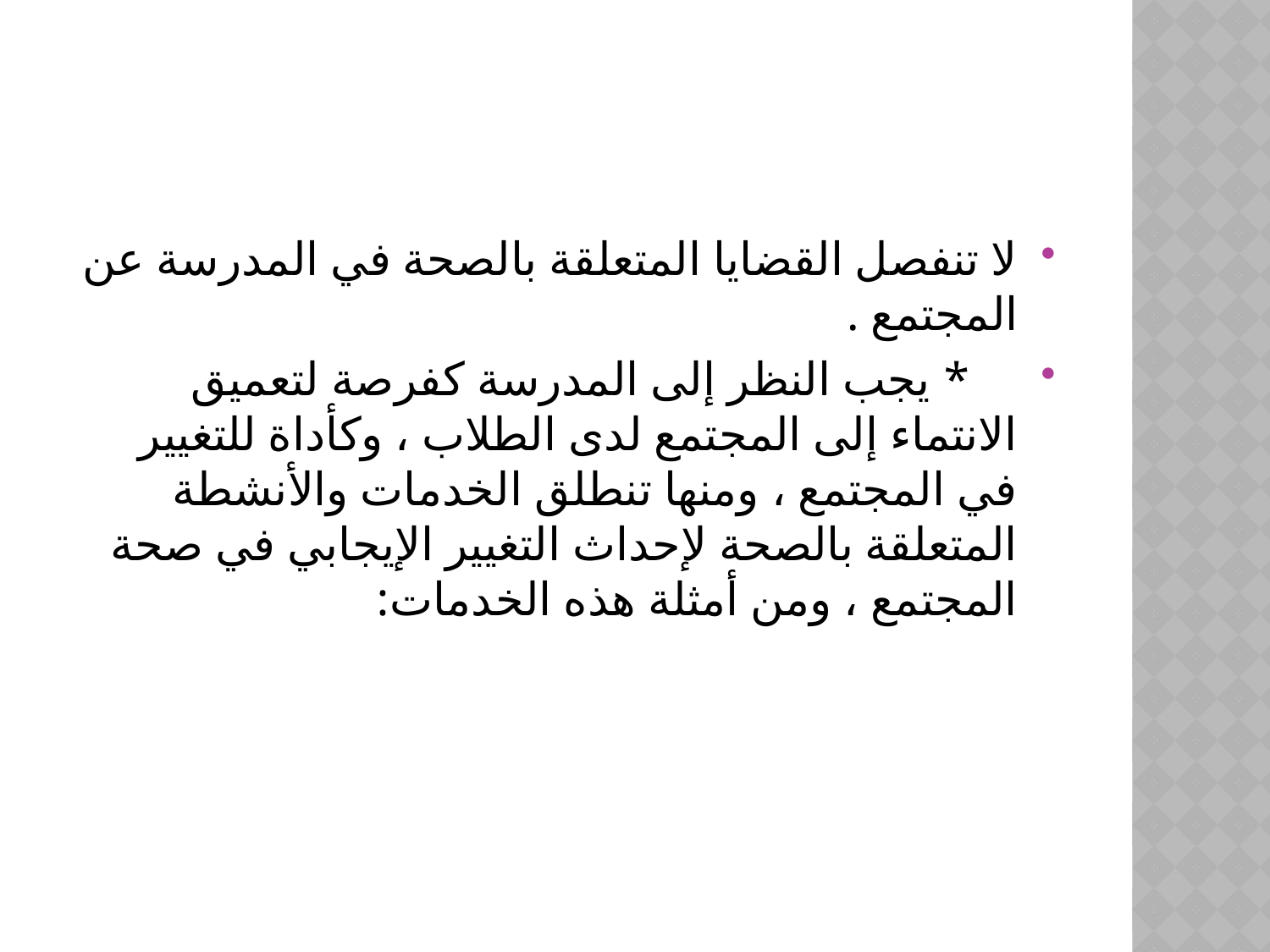

#
لا تنفصل القضايا المتعلقة بالصحة في المدرسة عن المجتمع .
    * يجب النظر إلى المدرسة كفرصة لتعميق الانتماء إلى المجتمع لدى الطلاب ، وكأداة للتغيير في المجتمع ، ومنها تنطلق الخدمات والأنشطة المتعلقة بالصحة لإحداث التغيير الإيجابي في صحة المجتمع ، ومن أمثلة هذه الخدمات: